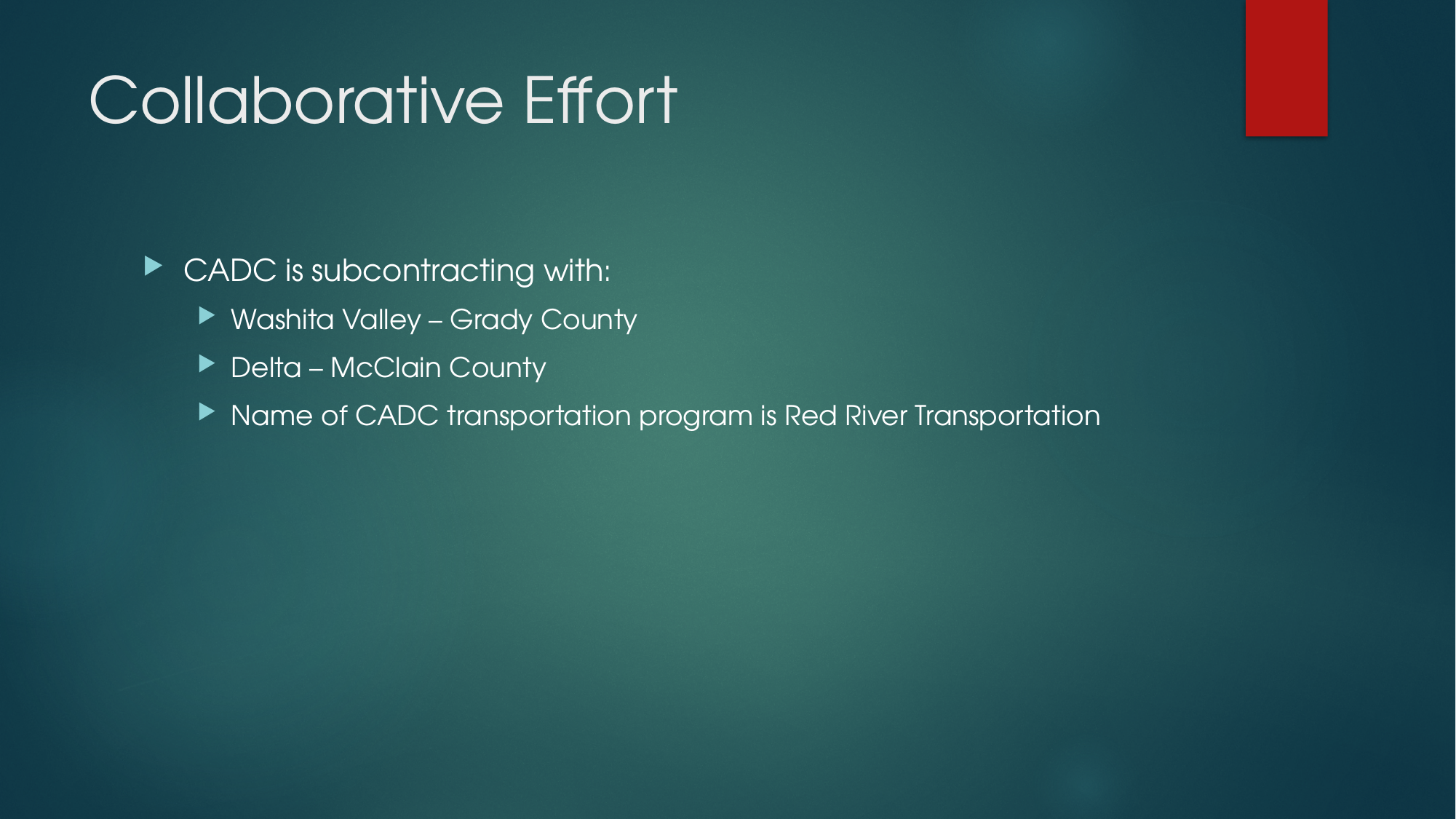

# Collaborative Effort
CADC is subcontracting with:
Washita Valley – Grady County
Delta – McClain County
Name of CADC transportation program is Red River Transportation